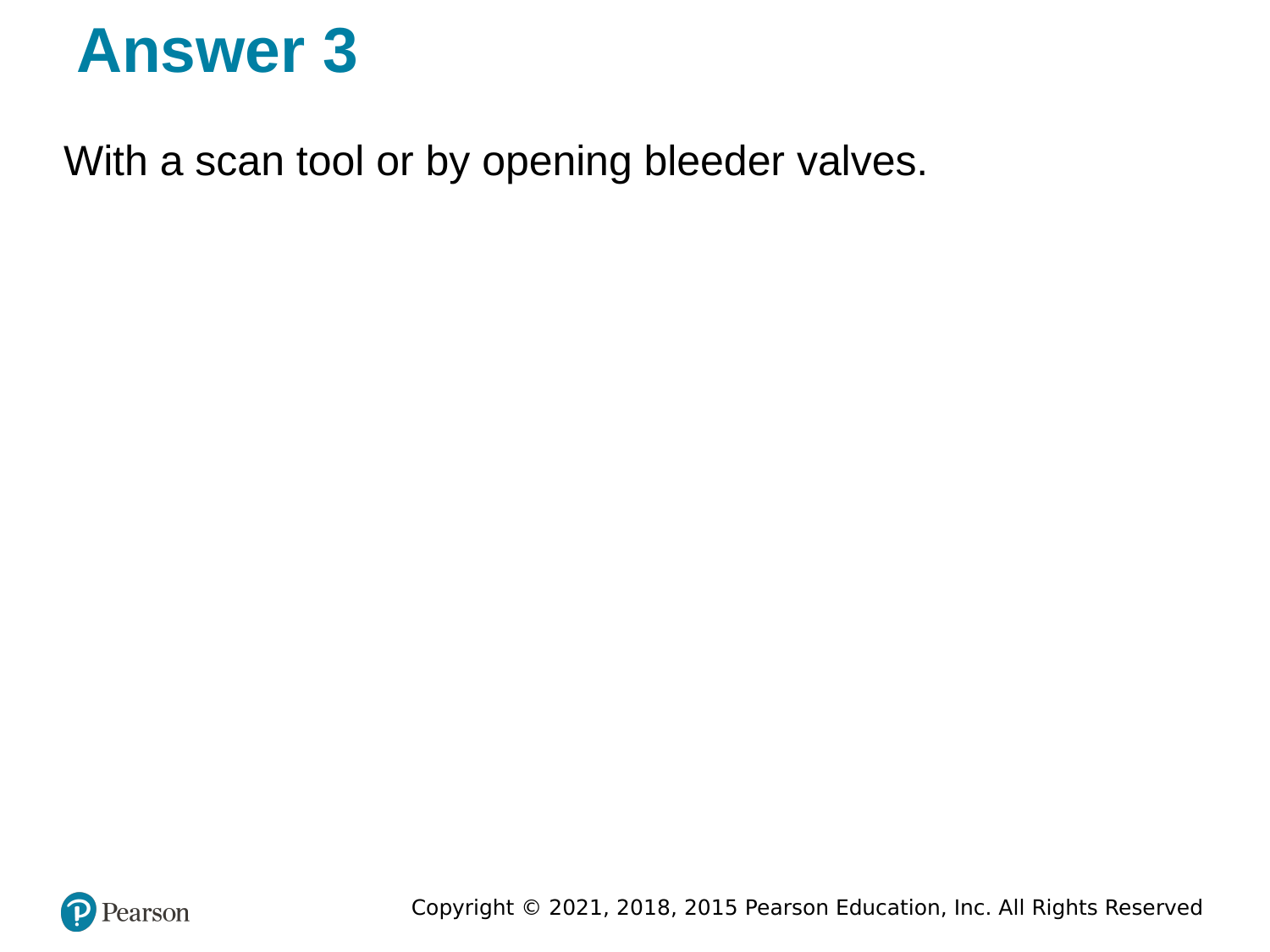

# Answer 3
With a scan tool or by opening bleeder valves.